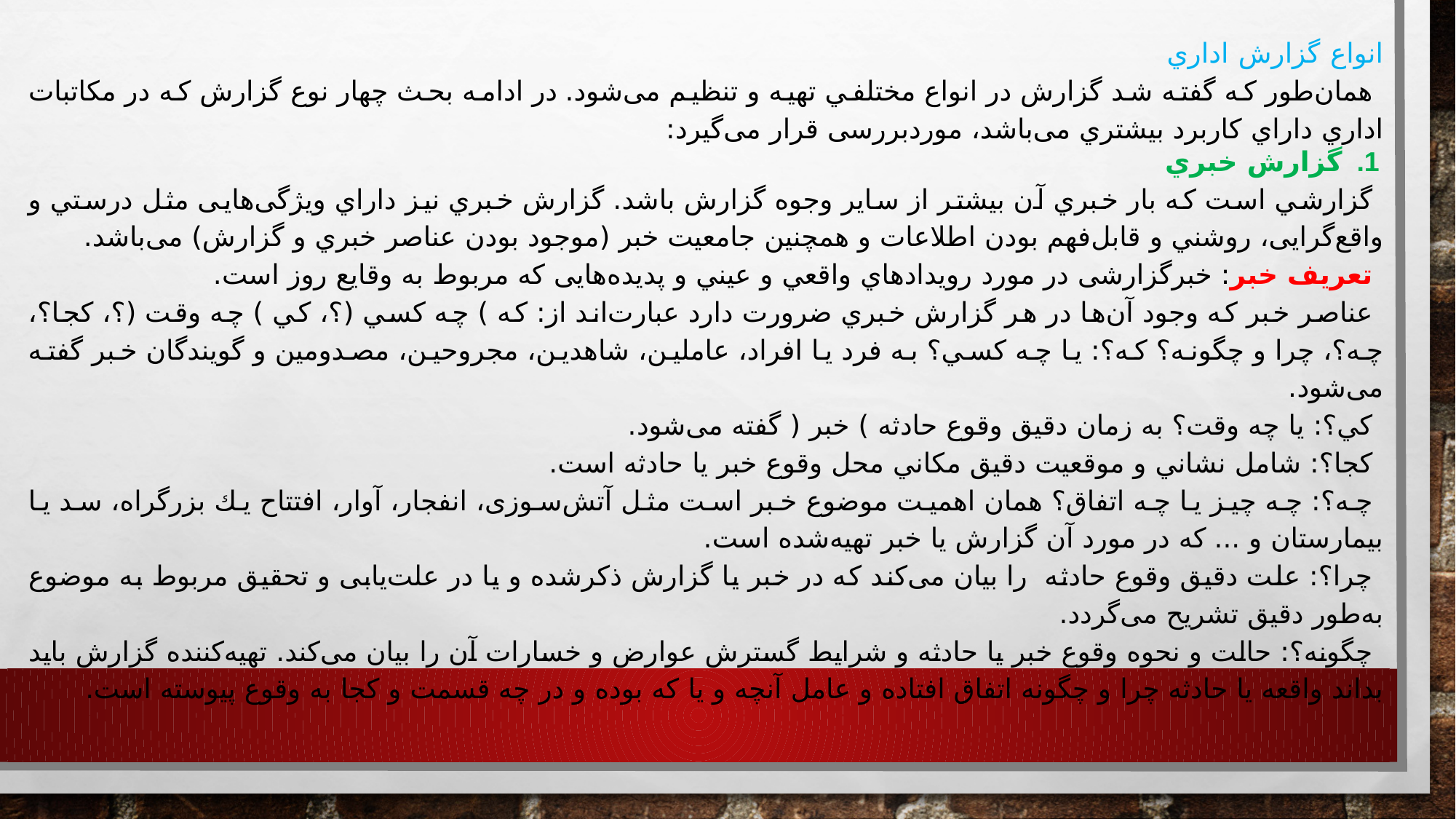

انواع گزارش اداري
همان‌طور كه گفته شد گزارش در انواع مختلفي تهيه و تنظيم می‌شود. در ادامه بحث چهار نوع گزارش كه در مكاتبات اداري داراي كاربرد بيشتري می‌باشد، موردبررسی قرار می‌گیرد:
گزارش خبري
گزارشي است كه بار خبري آن بيشتر از ساير وجوه گزارش باشد. گزارش خبري نيز داراي ویژگی‌هایی مثل درستي و واقع‌گرایی، روشني و قابل‌فهم بودن اطلاعات و همچنين جامعيت خبر (موجود بودن عناصر خبري و گزارش) می‌باشد.
تعريف خبر: خبرگزارشی در مورد رويدادهاي واقعي و عيني و پدیده‌هایی كه مربوط به وقايع روز است.
عناصر خبر كه وجود آن‌ها در هر گزارش خبري ضرورت دارد عبارت‌اند از: كه ) چه كسي (؟، كي ) چه وقت (؟، كجا؟، چه؟، چرا و چگونه؟ كه؟: يا چه كسي؟ به فرد يا افراد، عاملين، شاهدين، مجروحين، مصدومين و گويندگان خبر گفته می‌شود.
كي؟: يا چه وقت؟ به زمان دقيق وقوع حادثه ) خبر ( گفته می‌شود.
كجا؟: شامل نشاني و موقعيت دقيق مكاني محل وقوع خبر يا حادثه است.
چه؟: چه چيز يا چه اتفاق؟ همان اهميت موضوع خبر است مثل آتش‌سوزی، انفجار، آوار، افتتاح يك بزرگراه، سد يا بيمارستان و ... كه در مورد آن گزارش يا خبر تهیه‌شده است.
چرا؟: علت دقيق وقوع حادثه  را بیان می‌کند كه در خبر يا گزارش ذکرشده و يا در علت‌یابی و تحقيق مربوط به موضوع به‌طور دقيق تشريح می‌گردد.
چگونه؟: حالت و نحوه وقوع خبر يا حادثه و شرايط گسترش عوارض و خسارات آن را بيان می‌کند. تهیه‌کننده گزارش بايد بداند واقعه يا حادثه چرا و چگونه اتفاق افتاده و عامل آنچه و يا كه بوده و در چه قسمت و كجا به وقوع پيوسته است.